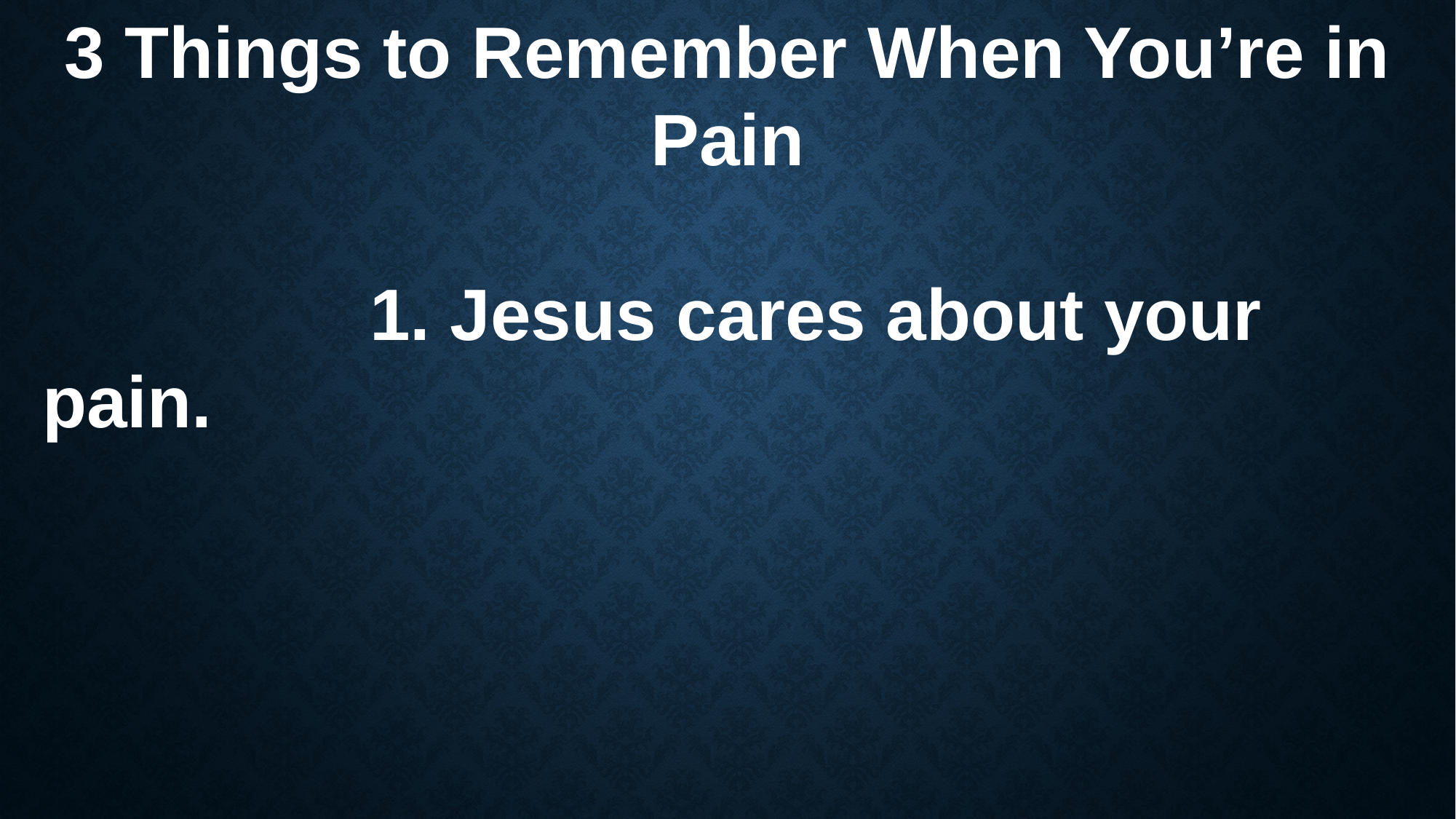

3 Things to Remember When You’re in Pain

			1. Jesus cares about your pain.